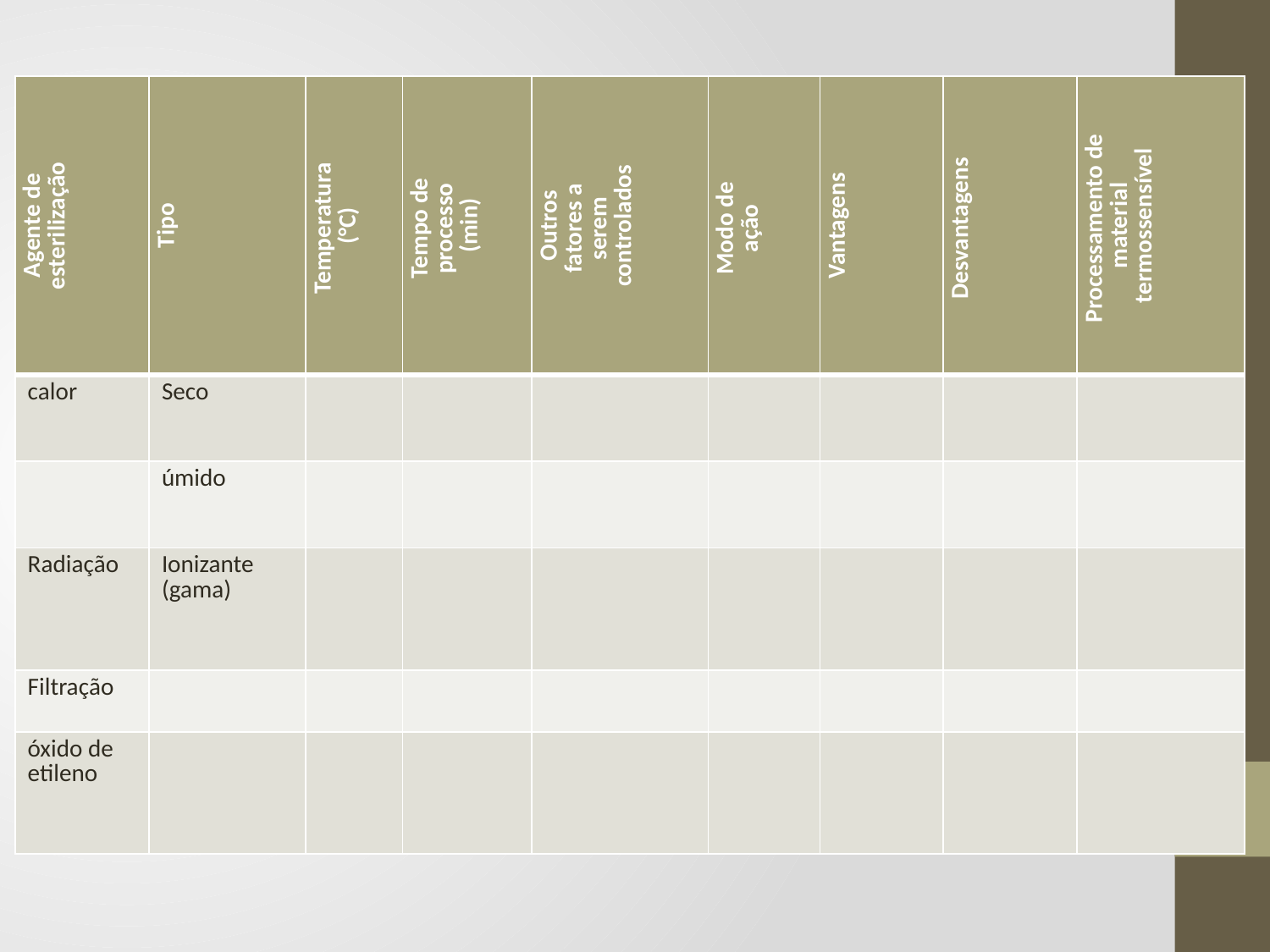

| Agente de esterilização | Tipo | Temperatura (°C) | Tempo de processo (min) | Outros fatores a serem controlados | Modo de ação | Vantagens | Desvantagens | Processamento de material termossensível |
| --- | --- | --- | --- | --- | --- | --- | --- | --- |
| calor | Seco |  |  |  |  |  |  |  |
|  | úmido |  |  |  |  |  |  |  |
| Radiação | Ionizante (gama) |  |  |  |  |  |  |  |
| Filtração |  |  |  |  |  |  |  |  |
| óxido de etileno |  |  |  |  |  |  |  |  |